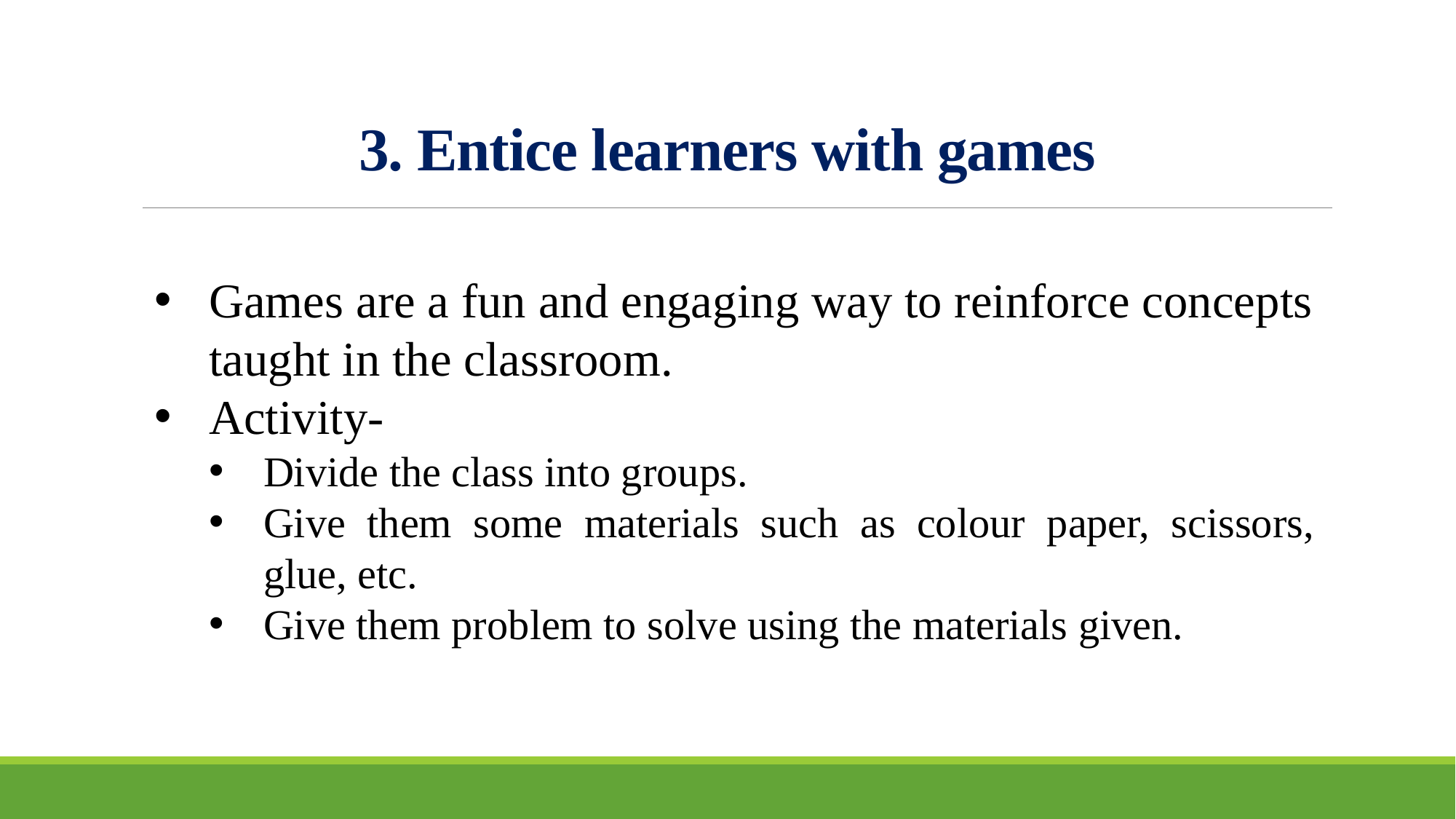

# 3. Entice learners with games
Games are a fun and engaging way to reinforce concepts taught in the classroom.
Activity-
Divide the class into groups.
Give them some materials such as colour paper, scissors, glue, etc.
Give them problem to solve using the materials given.